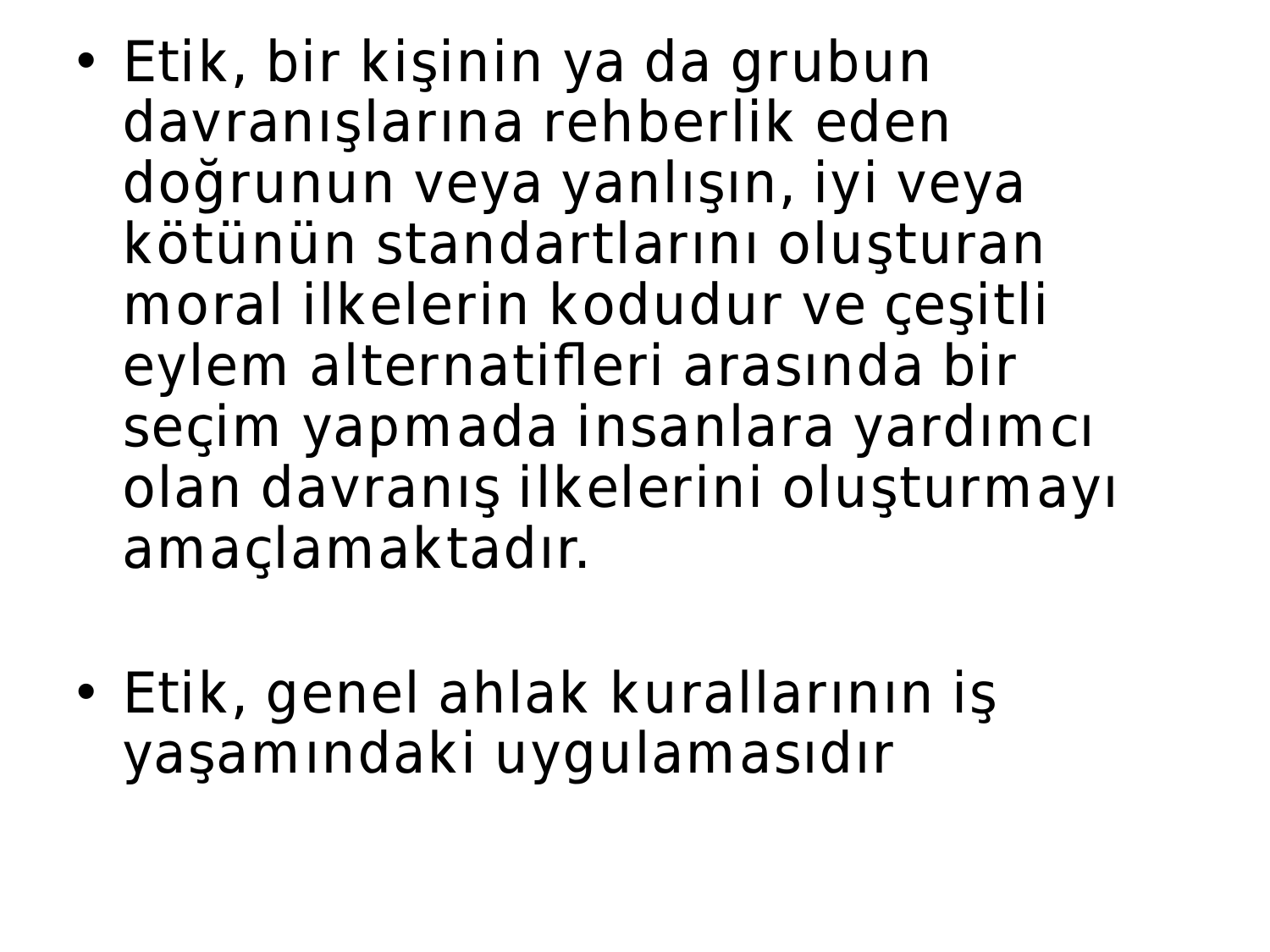

Etik, bir kişinin ya da grubun davranışlarına rehberlik eden doğrunun veya yanlışın, iyi veya kötünün standartlarını oluşturan moral ilkelerin kodudur ve çeşitli eylem alternatifleri arasında bir seçim yapmada insanlara yardımcı olan davranış ilkelerini oluşturmayı amaçlamaktadır.

Etik, genel ahlak kurallarının iş yaşamındaki uygulamasıdır

#